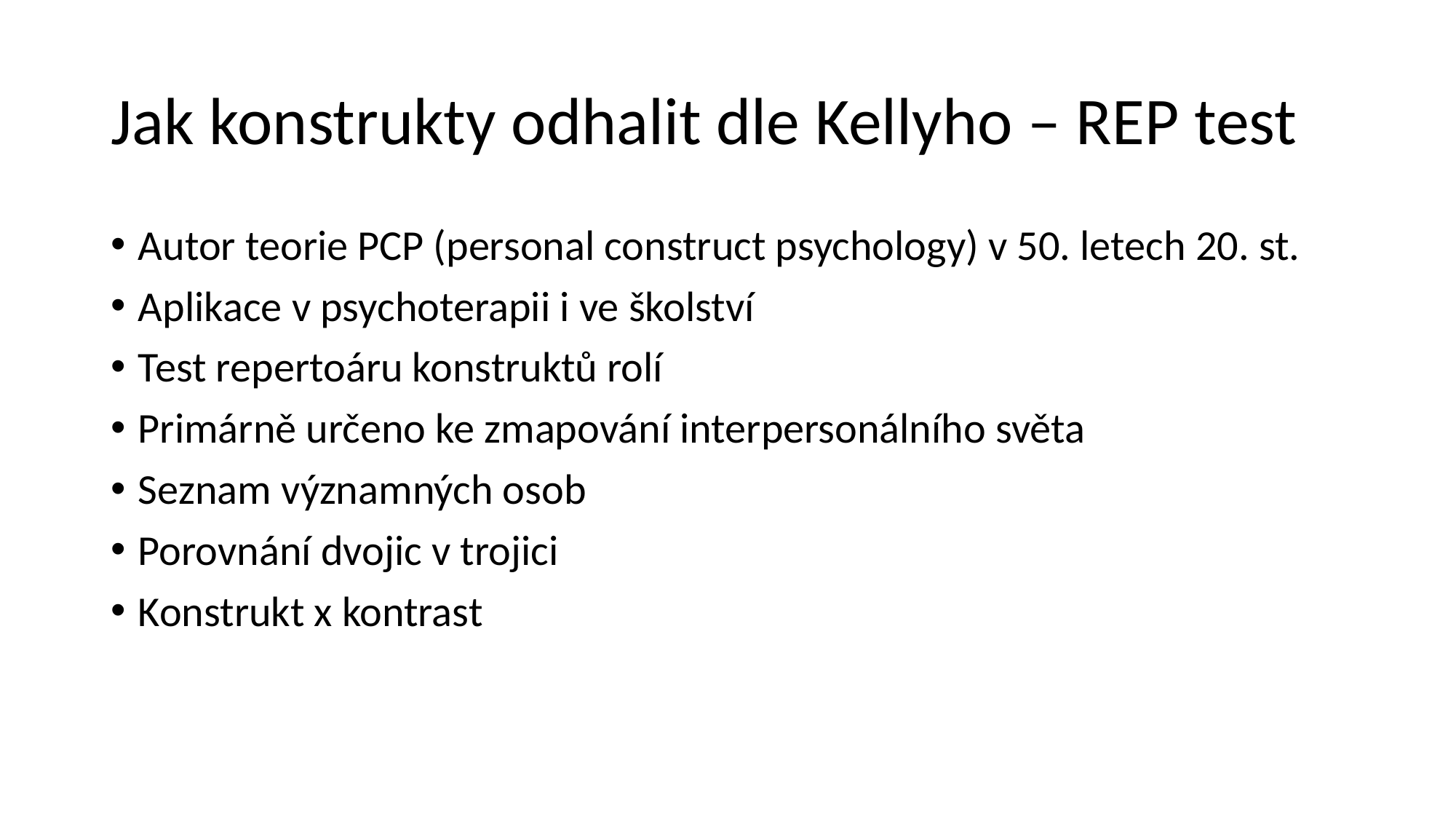

# Jak konstrukty odhalit dle Kellyho – REP test
Autor teorie PCP (personal construct psychology) v 50. letech 20. st.
Aplikace v psychoterapii i ve školství
Test repertoáru konstruktů rolí
Primárně určeno ke zmapování interpersonálního světa
Seznam významných osob
Porovnání dvojic v trojici
Konstrukt x kontrast